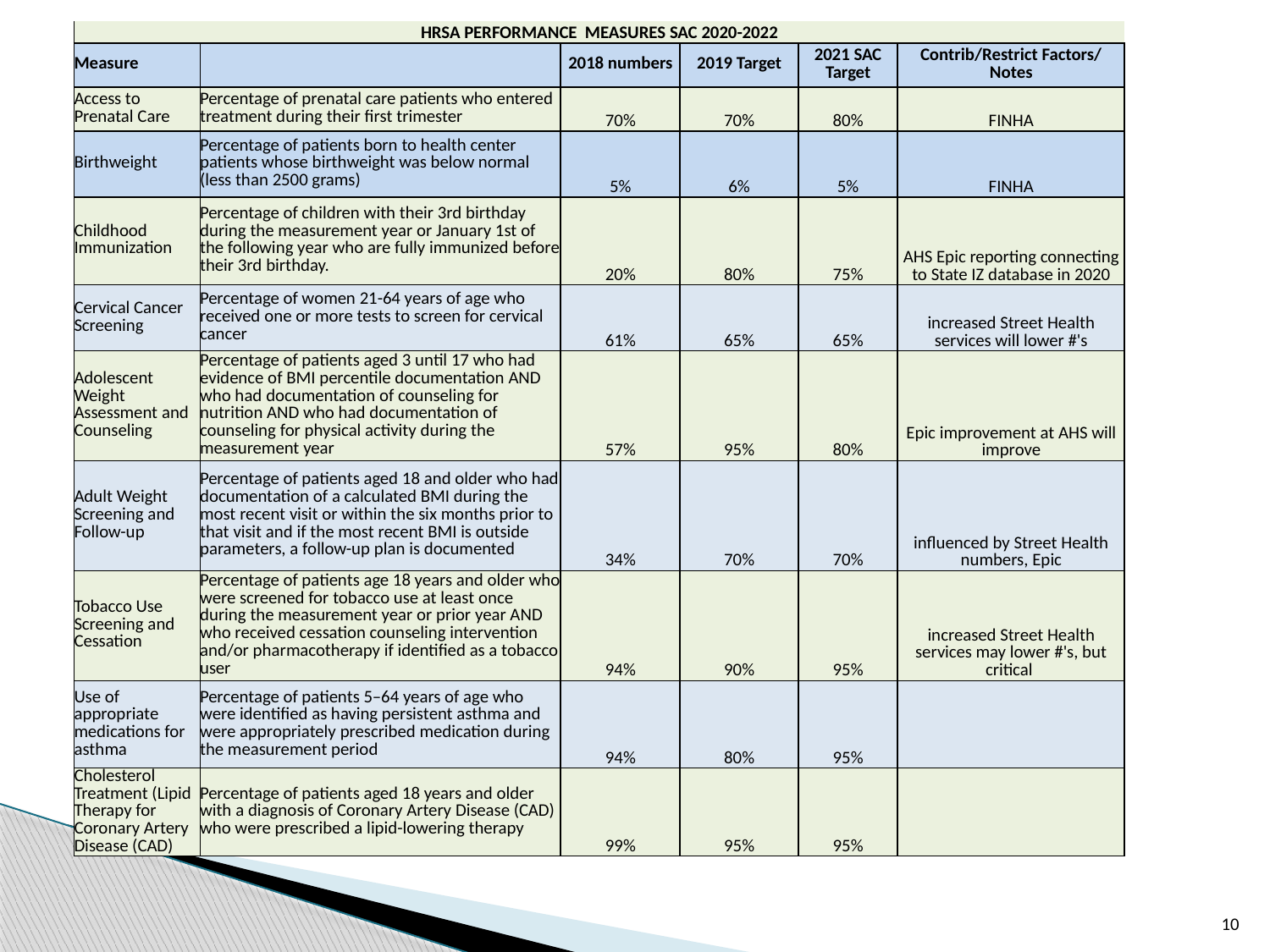

| HRSA PERFORMANCE MEASURES SAC 2020-2022 |  |  |  |  |  |
| --- | --- | --- | --- | --- | --- |
| Measure |  | 2018 numbers | 2019 Target | 2021 SAC Target | Contrib/Restrict Factors/ Notes |
| Access to Prenatal Care | Percentage of prenatal care patients who entered treatment during their first trimester | 70% | 70% | 80% | FINHA |
| Birthweight | Percentage of patients born to health center patients whose birthweight was below normal (less than 2500 grams) | 5% | 6% | 5% | FINHA |
| Childhood Immunization | Percentage of children with their 3rd birthday during the measurement year or January 1st of the following year who are fully immunized before their 3rd birthday. | 20% | 80% | 75% | AHS Epic reporting connecting to State IZ database in 2020 |
| Cervical Cancer Screening | Percentage of women 21-64 years of age who received one or more tests to screen for cervical cancer | 61% | 65% | 65% | increased Street Health services will lower #'s |
| Adolescent Weight Assessment and Counseling | Percentage of patients aged 3 until 17 who had evidence of BMI percentile documentation AND who had documentation of counseling for nutrition AND who had documentation of counseling for physical activity during the measurement year | 57% | 95% | 80% | Epic improvement at AHS will improve |
| Adult Weight Screening and Follow-up | Percentage of patients aged 18 and older who had documentation of a calculated BMI during the most recent visit or within the six months prior to that visit and if the most recent BMI is outside parameters, a follow-up plan is documented | 34% | 70% | 70% | influenced by Street Health numbers, Epic |
| Tobacco Use Screening and Cessation | Percentage of patients age 18 years and older who were screened for tobacco use at least once during the measurement year or prior year AND who received cessation counseling intervention and/or pharmacotherapy if identified as a tobacco user | 94% | 90% | 95% | increased Street Health services may lower #'s, but critical |
| Use of appropriate medications for asthma | Percentage of patients 5–64 years of age who were identified as having persistent asthma and were appropriately prescribed medication during the measurement period | 94% | 80% | 95% |  |
| Cholesterol Treatment (Lipid Therapy for Coronary Artery Disease (CAD) | Percentage of patients aged 18 years and older with a diagnosis of Coronary Artery Disease (CAD) who were prescribed a lipid-lowering therapy | 99% | 95% | 95% |  |

10